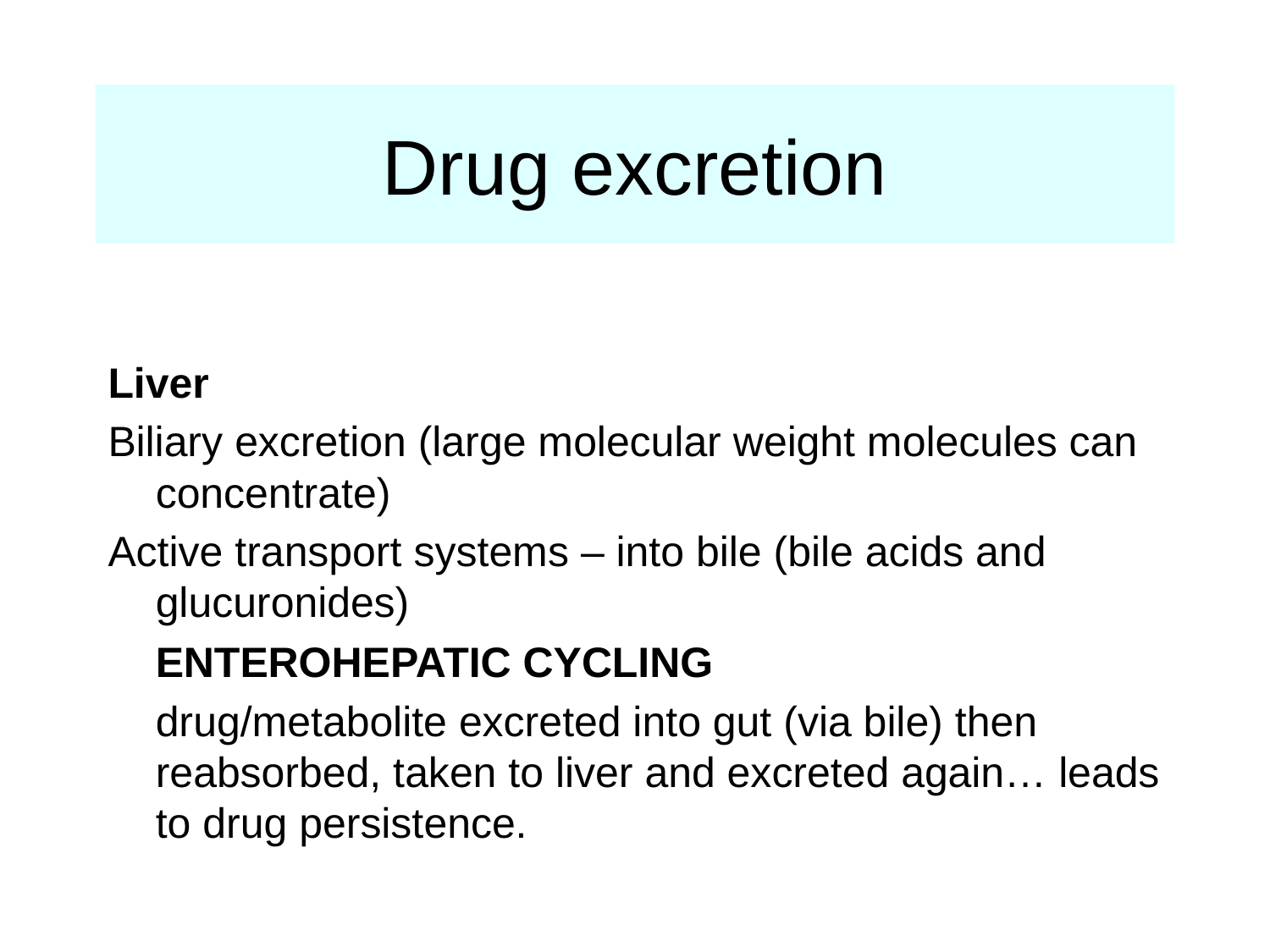

# Drug excretion
Liver
Biliary excretion (large molecular weight molecules can concentrate)
Active transport systems – into bile (bile acids and glucuronides)
	ENTEROHEPATIC CYCLING
 	drug/metabolite excreted into gut (via bile) then reabsorbed, taken to liver and excreted again… leads to drug persistence.